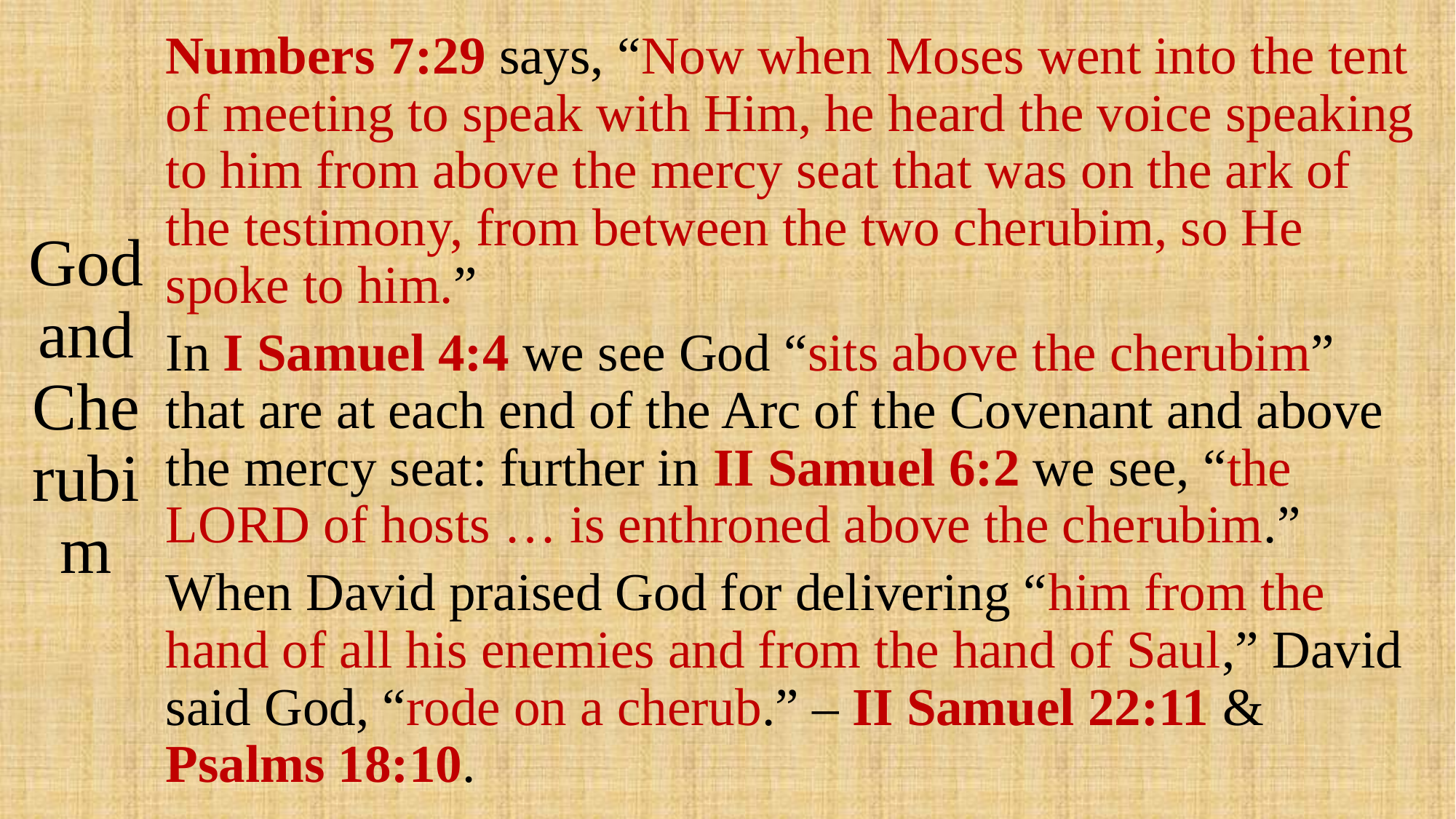

# God and Cherubim
Numbers 7:29 says, “Now when Moses went into the tent of meeting to speak with Him, he heard the voice speaking to him from above the mercy seat that was on the ark of the testimony, from between the two cherubim, so He spoke to him.”
In I Samuel 4:4 we see God “sits above the cherubim” that are at each end of the Arc of the Covenant and above the mercy seat: further in II Samuel 6:2 we see, “the LORD of hosts … is enthroned above the cherubim.”
When David praised God for delivering “him from the hand of all his enemies and from the hand of Saul,” David said God, “rode on a cherub.” – II Samuel 22:11 & Psalms 18:10.